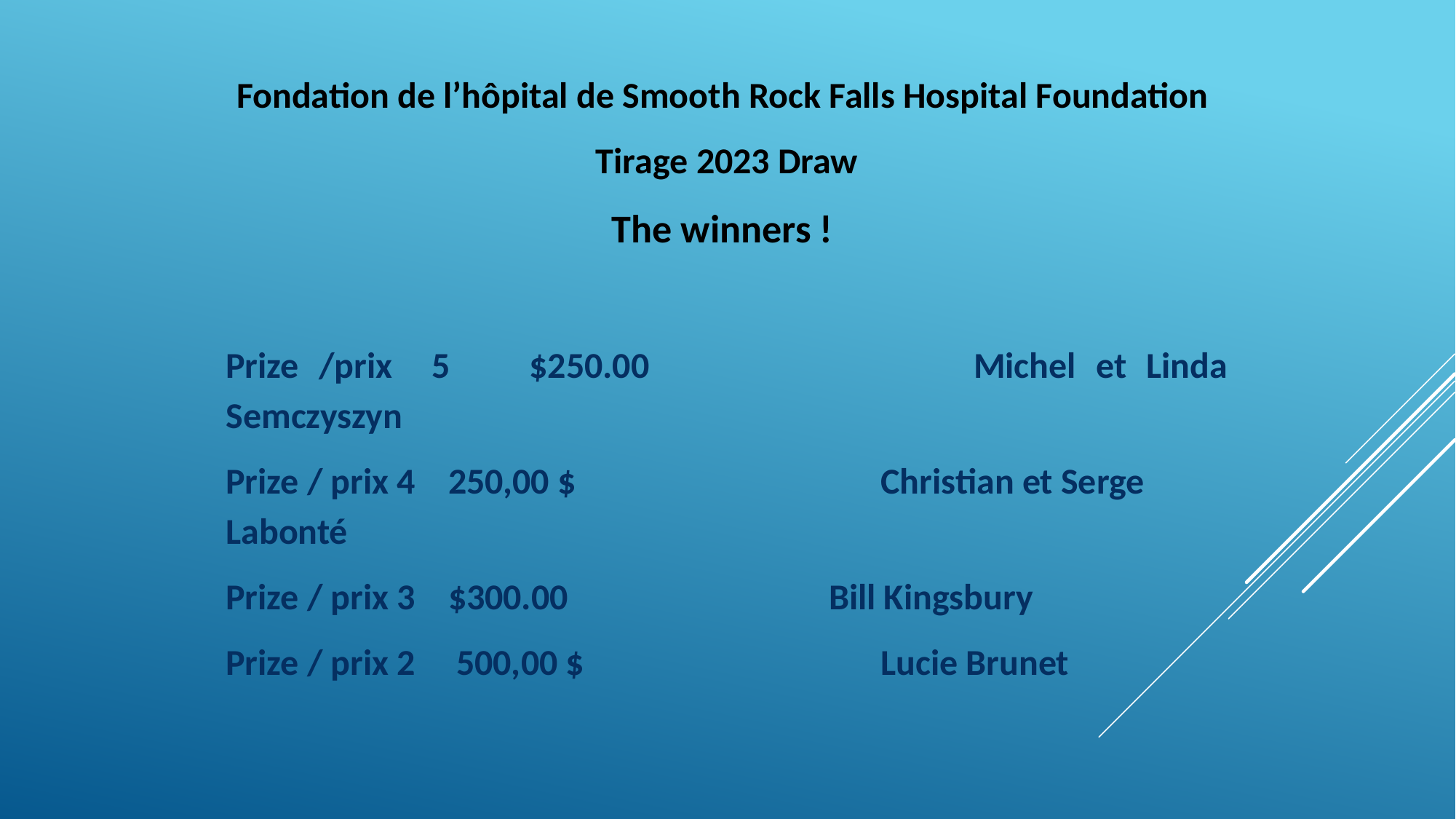

Fondation de l’hôpital de Smooth Rock Falls Hospital Foundation
Tirage 2023 Draw
The winners !

Prize /prix  5    $250.00 			Michel et Linda Semczyszyn
Prize / prix 4    250,00 $			Christian et Serge Labonté
Prize / prix 3    $300.00		       Bill Kingsbury
Prize / prix 2     500,00 $			Lucie Brunet